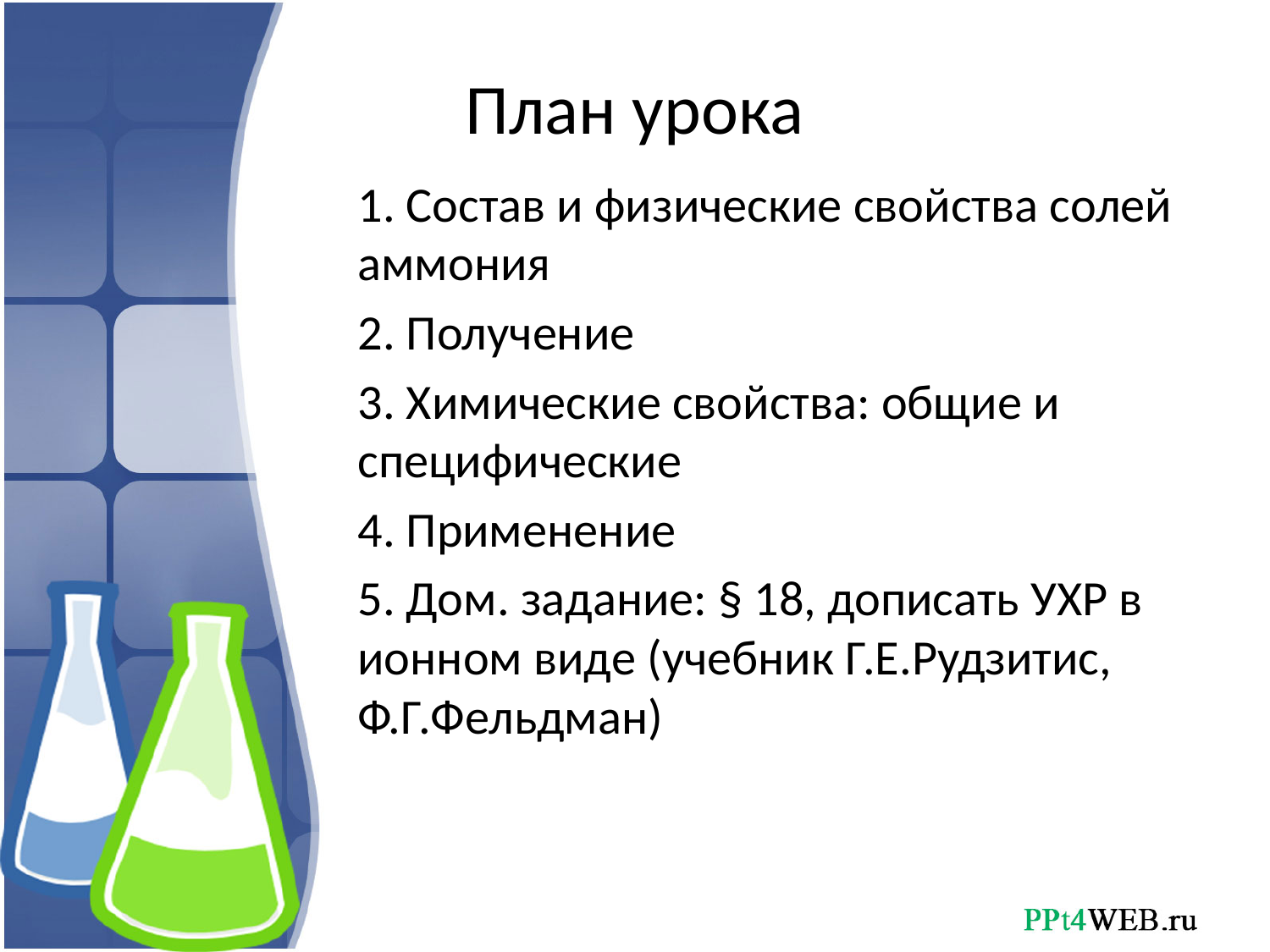

# План урока
1. Состав и физические свойства солей аммония
2. Получение
3. Химические свойства: общие и специфические
4. Применение
5. Дом. задание: § 18, дописать УХР в ионном виде (учебник Г.Е.Рудзитис, Ф.Г.Фельдман)